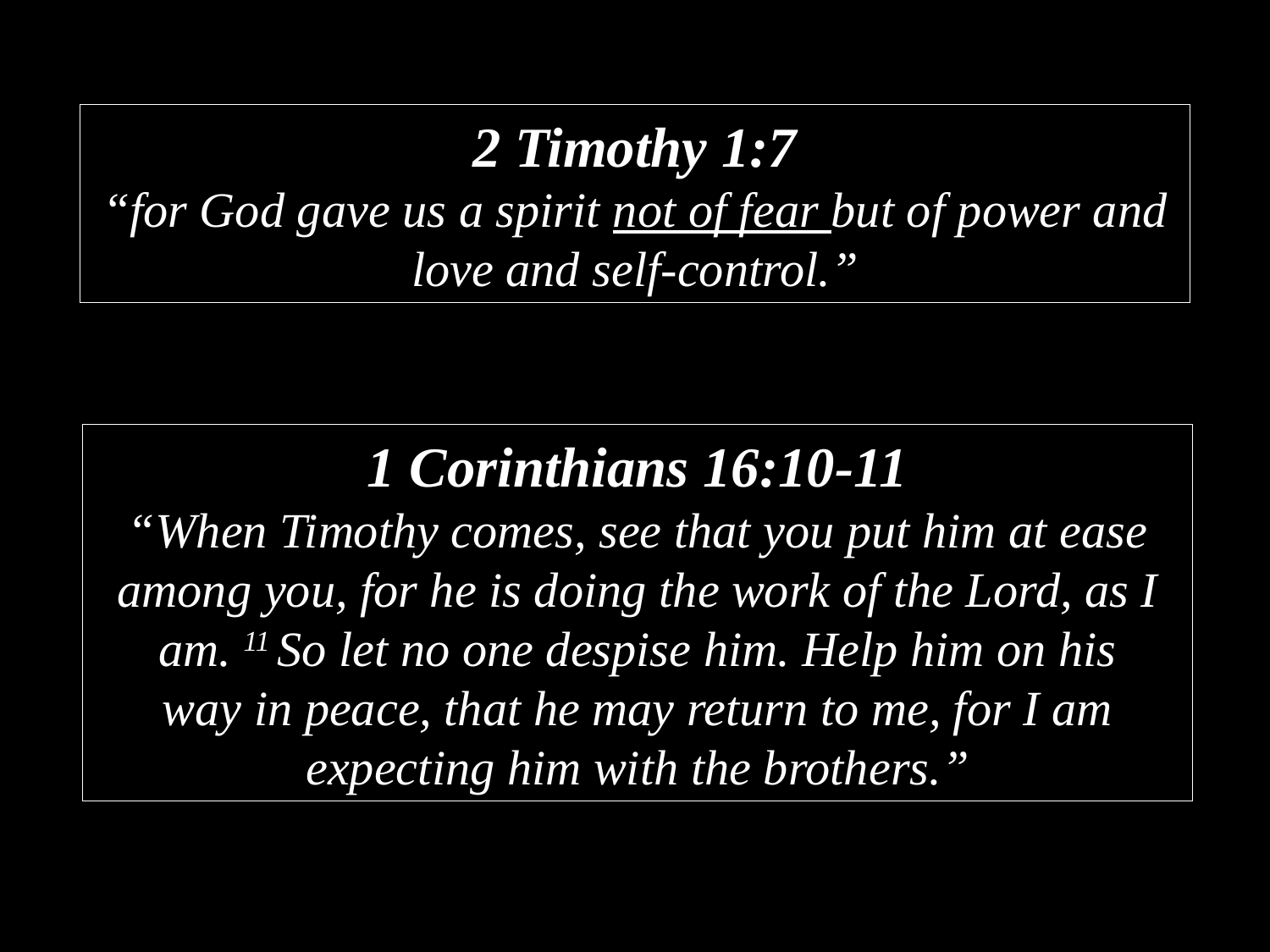

2 Timothy 1:7
“for God gave us a spirit not of fear but of power and love and self-control.”
1 Corinthians 16:10-11
“When Timothy comes, see that you put him at ease among you, for he is doing the work of the Lord, as I am. 11 So let no one despise him. Help him on his way in peace, that he may return to me, for I am expecting him with the brothers.”